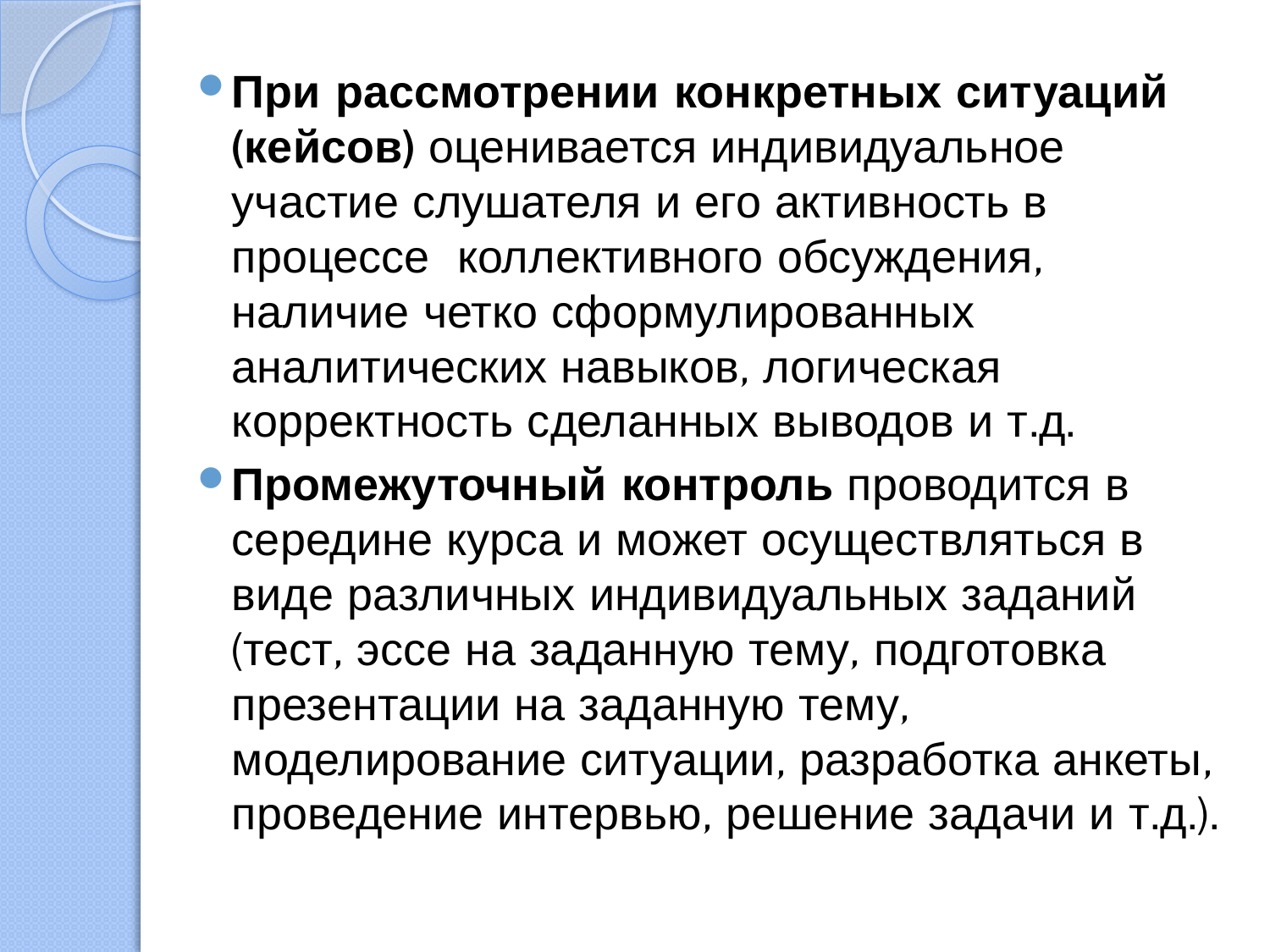

При рассмотрении конкретных ситуаций (кейсов) оценивается индивидуальное участие слушателя и его активность в процессе  коллективного обсуждения, наличие четко сформулированных аналитических навыков, логическая корректность сделанных выводов и т.д.
Промежуточный контроль проводится в середине курса и может осуществляться в виде различных индивидуальных заданий (тест, эссе на заданную тему, подготовка презентации на заданную тему, моделирование ситуации, разработка анкеты, проведение интервью, решение задачи и т.д.).